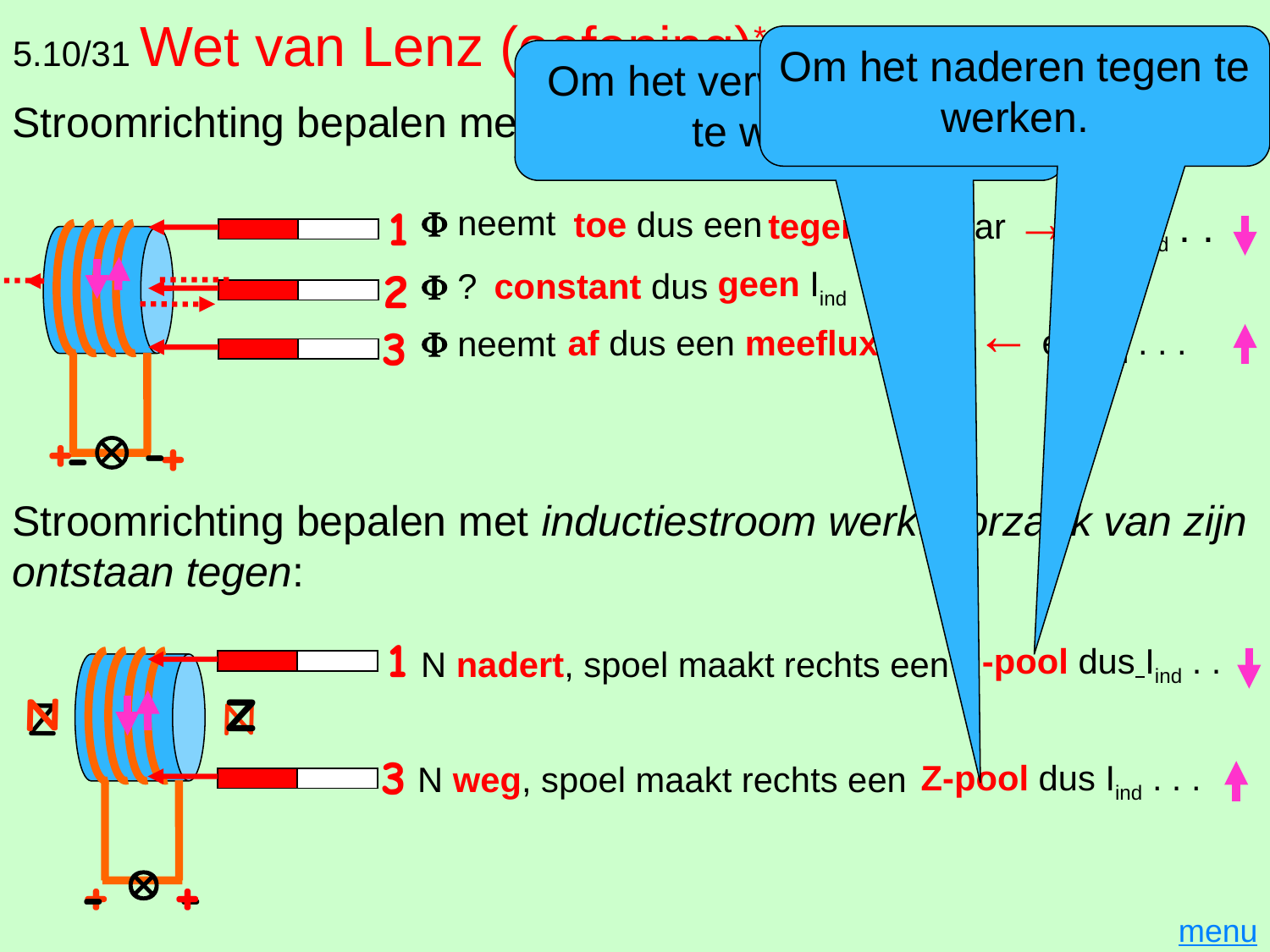

# 5.10/31 Wet van Lenz (oefening)*.
Om het naderen tegen te werken.
Om het verwijderen tegen te werken.
Stroomrichting bepalen met tegen/meeflux:
Φ neemt
toe dus een
tegenflux naar
→ en Iind . .
1

constant dus
Φ ?
geen Iind

-   +
2

+   -
← en Iind . . .
meeflux naar
af dus een
Φ neemt
3

Stroomrichting bepalen met inductiestroom werkt oorzaak van zijn ontstaan tegen:
N-pool dus Iind . .
N nadert, spoel maakt rechts een
1

⊗
N         Z

-   +
Z             N

+   -
N weg, spoel maakt rechts een
Z-pool dus Iind . . .
3

menu